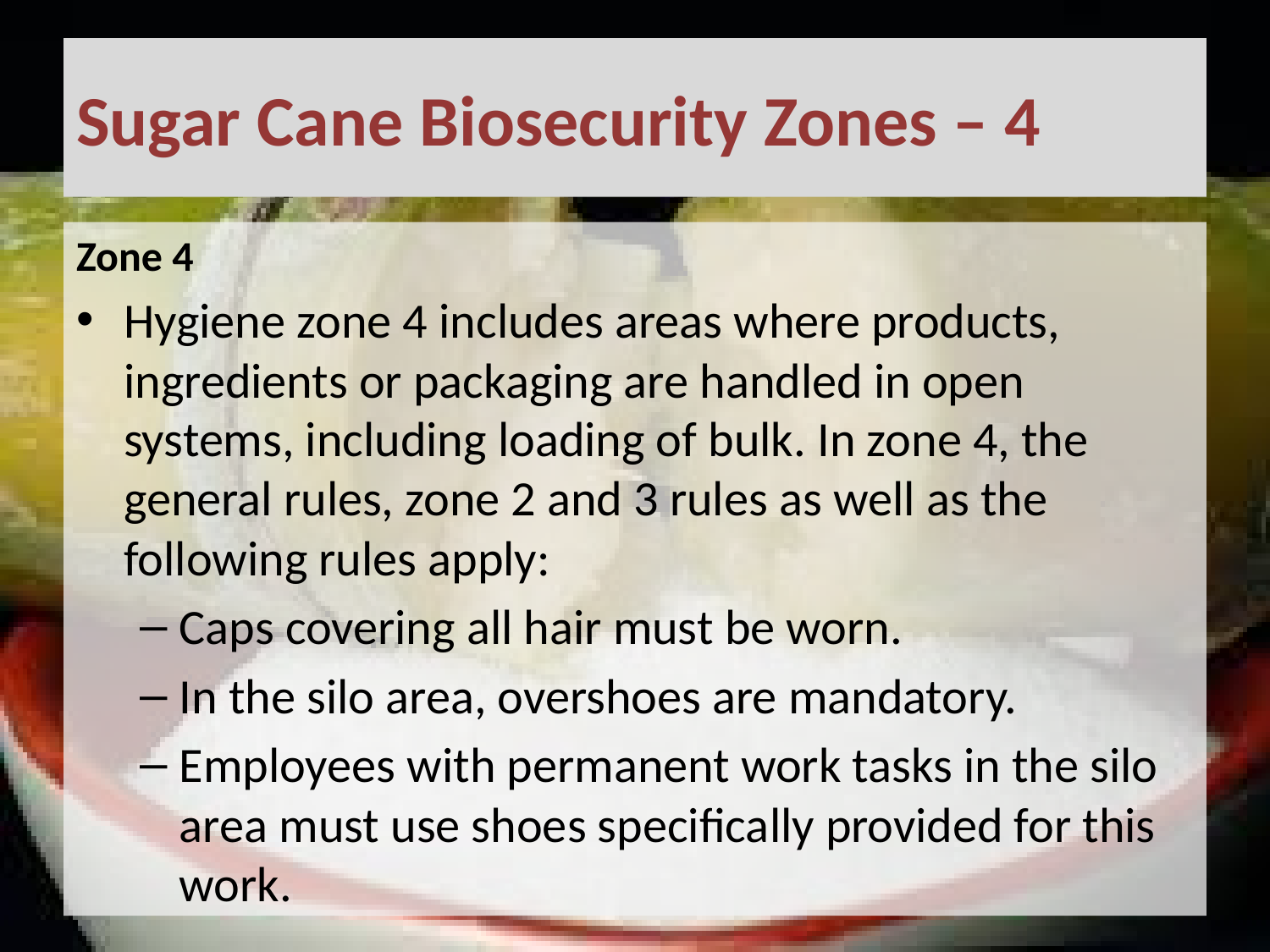

# Sugar Cane Biosecurity Zones – 4
Zone 4
Hygiene zone 4 includes areas where products, ingredients or packaging are handled in open systems, including loading of bulk. In zone 4, the general rules, zone 2 and 3 rules as well as the following rules apply:
Caps covering all hair must be worn.
In the silo area, overshoes are mandatory.
Employees with permanent work tasks in the silo area must use shoes specifically provided for this work.